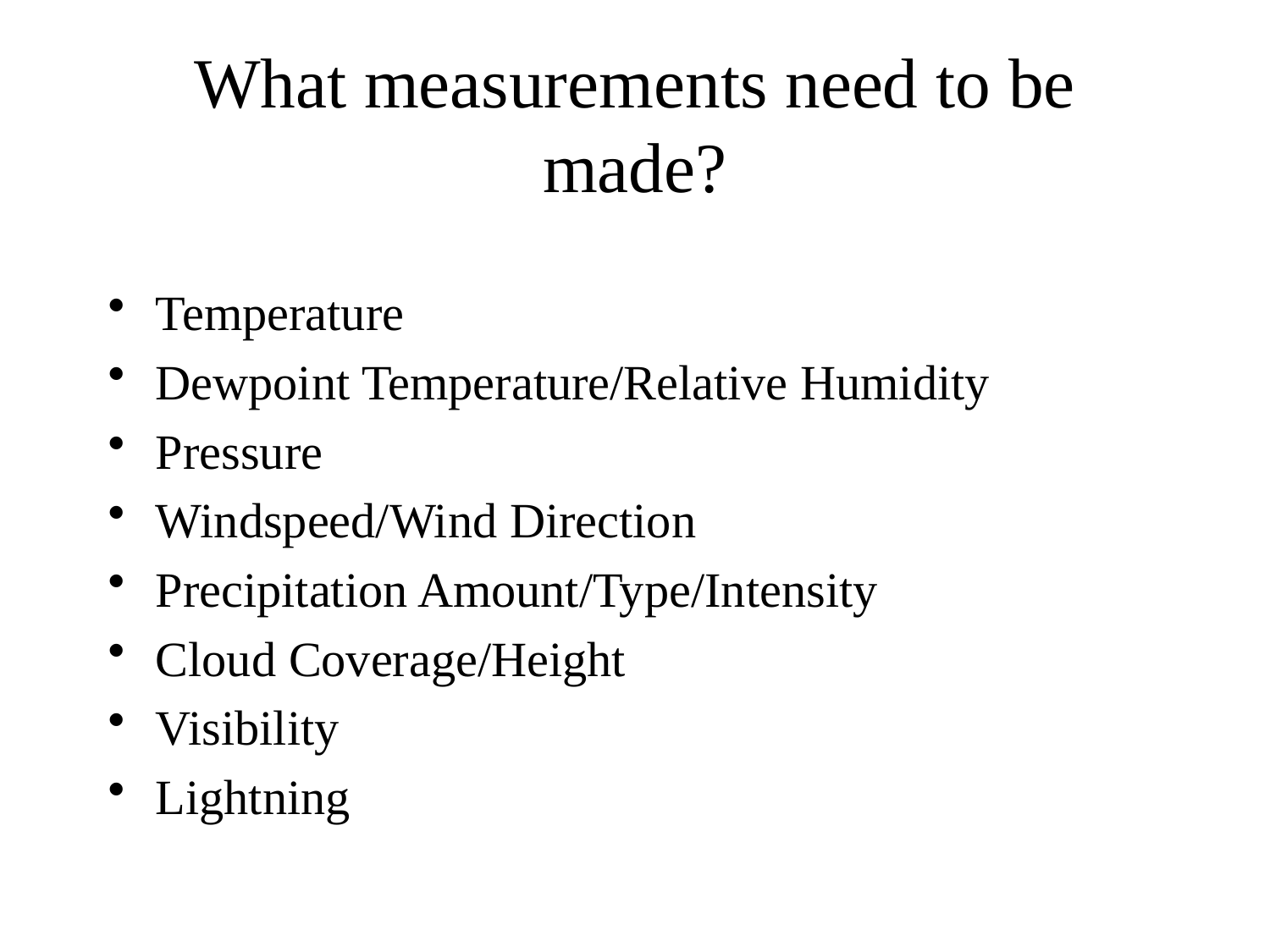

# What measurements need to be made?
Temperature
Dewpoint Temperature/Relative Humidity
Pressure
Windspeed/Wind Direction
Precipitation Amount/Type/Intensity
Cloud Coverage/Height
Visibility
Lightning